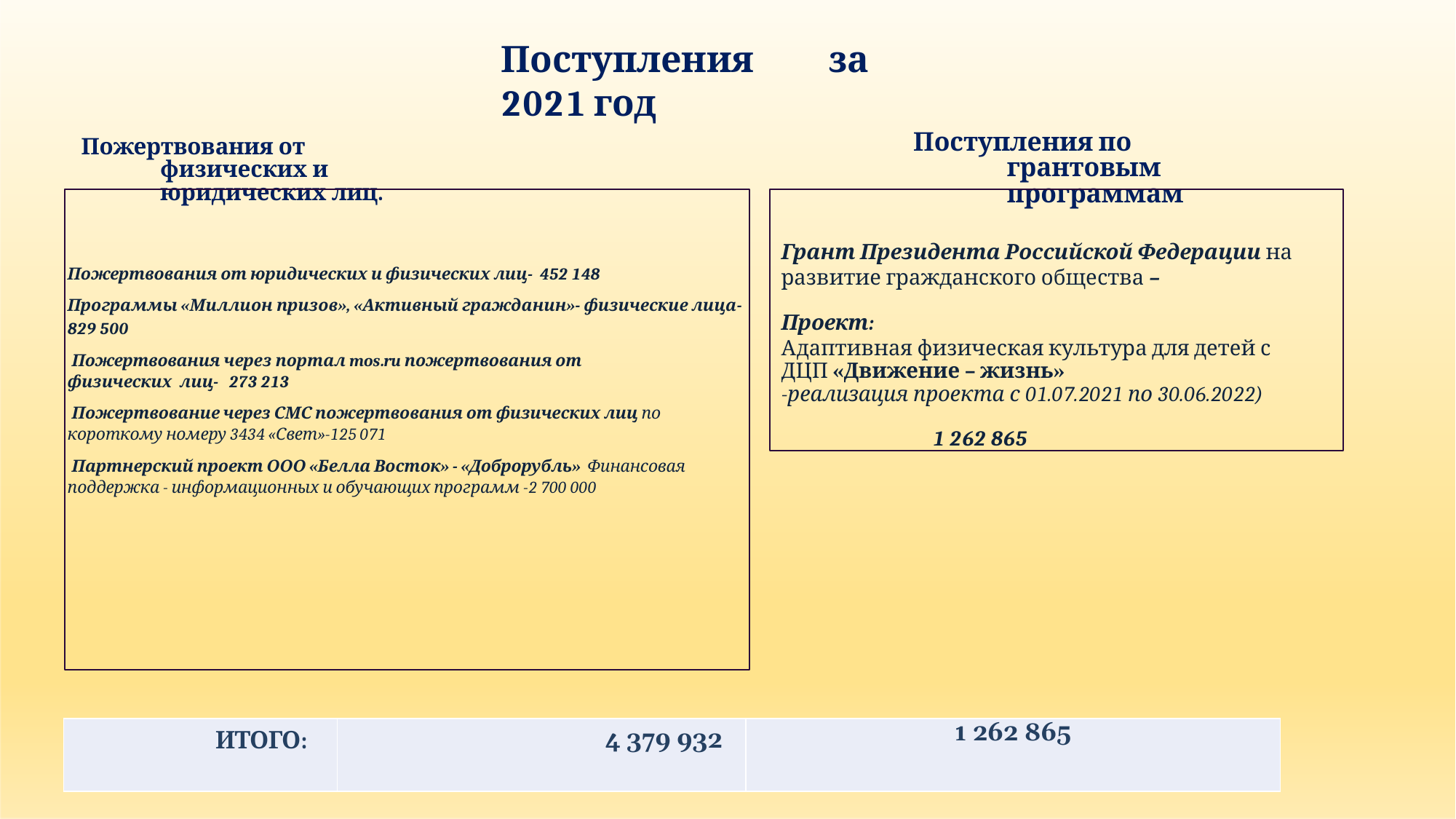

# Поступления	за 2021 год
Поступления по грантовым  программам
Пожертвования от физических и  юридических лиц.

Грант Президента Российской Федерации на развитие гражданского общества –
Проект:
Адаптивная физическая культура для детей с ДЦП «Движение – жизнь»
-реализация проекта с 01.07.2021 по 30.06.2022)
1 262 865
| Пожертвования от юридических и физических лиц- 452 148 |  |
| --- | --- |
| Программы «Миллион призов», «Активный гражданин»- физические лица- 829 500 |  |
| Пожертвования через портал mos.ru пожертвования от физических лиц- 273 213 Пожертвование через СМС пожертвования от физических лиц по короткому номеру 3434 «Свет»-125 071 Партнерский проект ООО «Белла Восток» - «Доброрубль» Финансовая поддержка - информационных и обучающих программ -2 700 000 |  |
| ИТОГО: | 4 379 932 | 1 262 865 |
| --- | --- | --- |